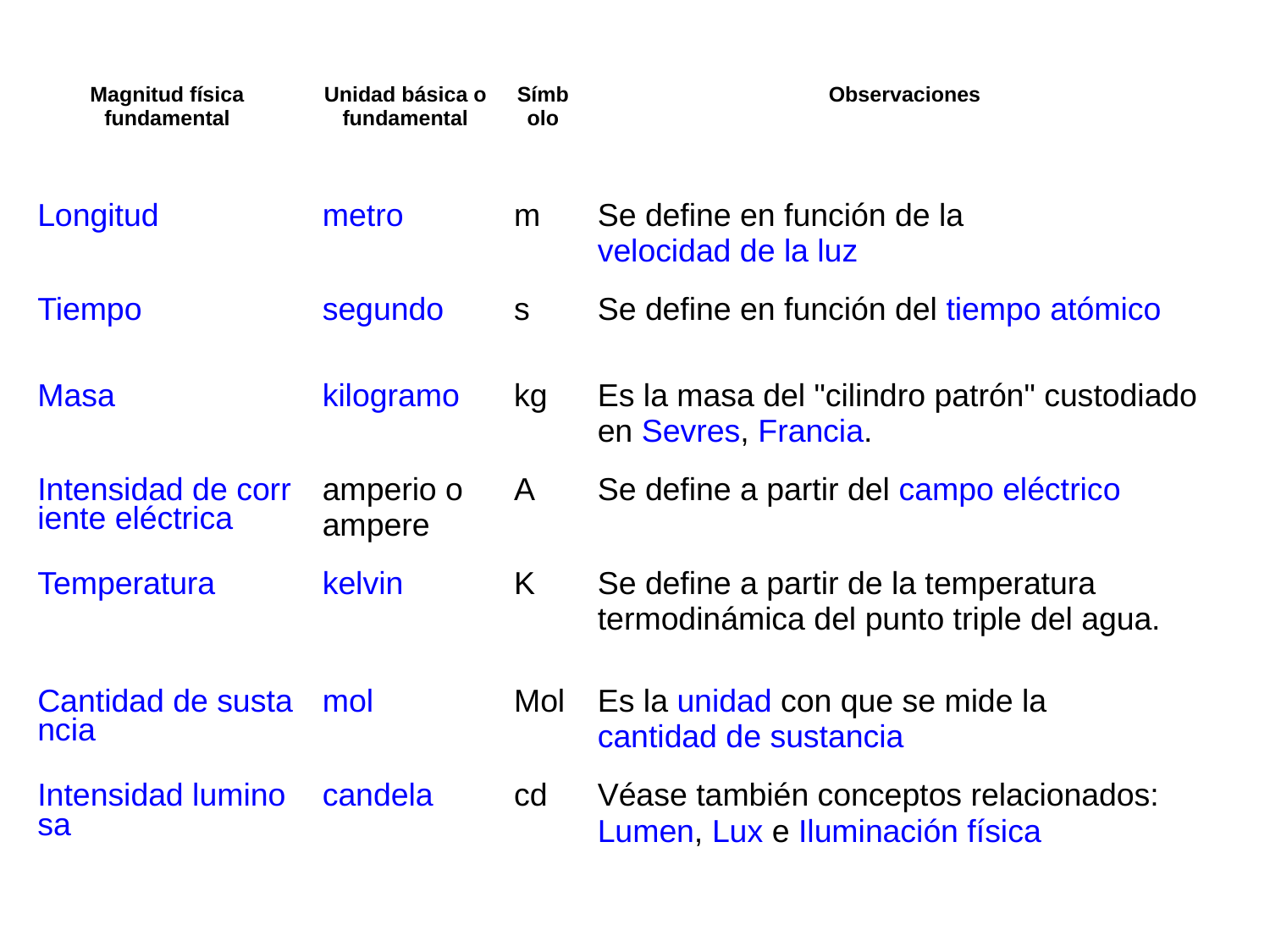

| Magnitud física fundamental | Unidad básica o fundamental | Símbolo | Observaciones |
| --- | --- | --- | --- |
| Longitud | metro | m | Se define en función de la velocidad de la luz |
| Tiempo | segundo | s | Se define en función del tiempo atómico |
| Masa | kilogramo | kg | Es la masa del "cilindro patrón" custodiado en Sevres, Francia. |
| Intensidad de corriente eléctrica | amperio o ampere | A | Se define a partir del campo eléctrico |
| Temperatura | kelvin | K | Se define a partir de la temperatura termodinámica del punto triple del agua. |
| Cantidad de sustancia | mol | Mol | Es la unidad con que se mide la cantidad de sustancia |
| Intensidad luminosa | candela | cd | Véase también conceptos relacionados: Lumen, Lux e Iluminación física |